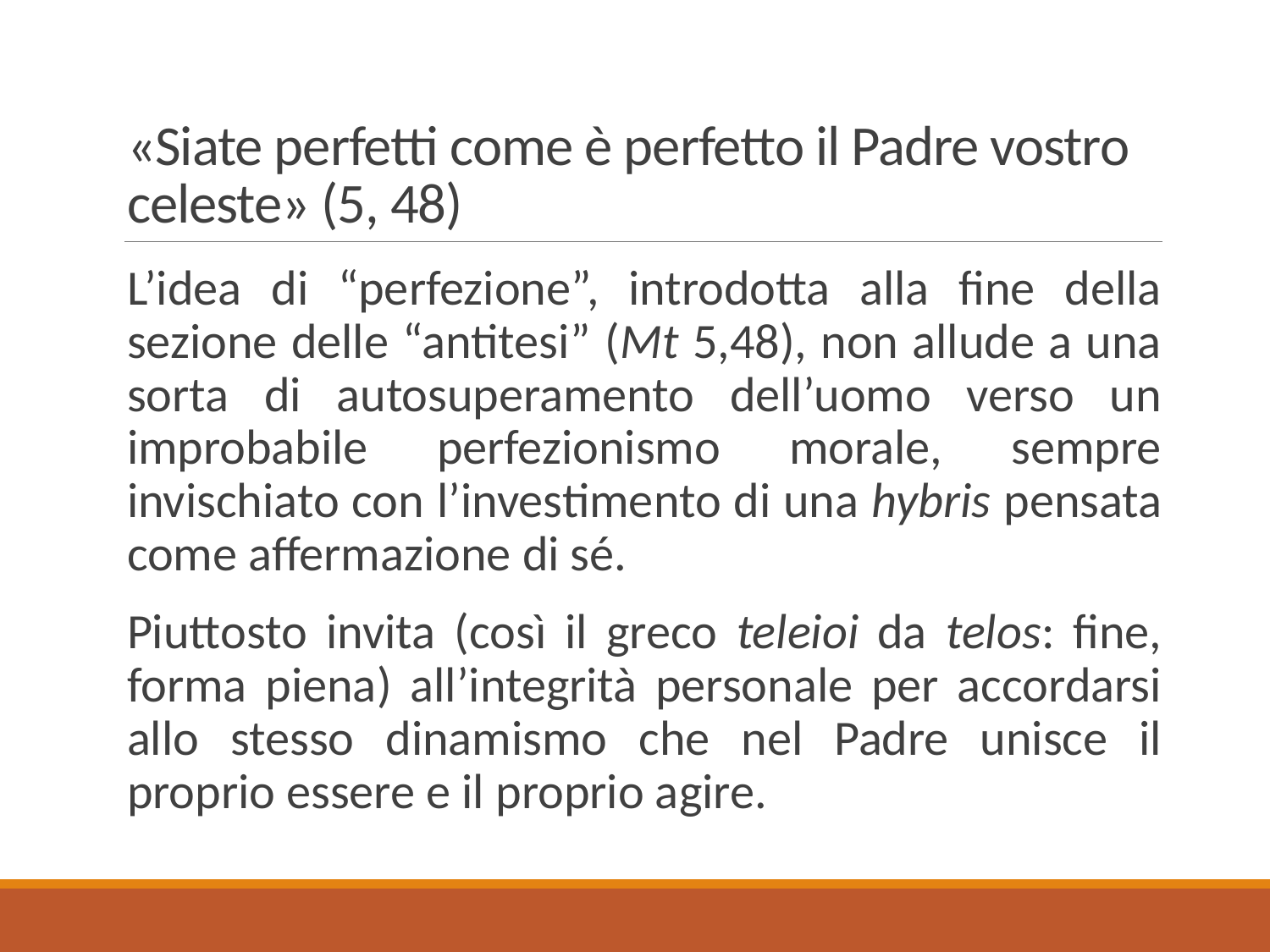

# «Siate perfetti come è perfetto il Padre vostro celeste» (5, 48)
L’idea di “perfezione”, introdotta alla fine della sezione delle “antitesi” (Mt 5,48), non allude a una sorta di autosuperamento dell’uomo verso un improbabile perfezionismo morale, sempre invischiato con l’investimento di una hybris pensata come affermazione di sé.
Piuttosto invita (così il greco teleioi da telos: fine, forma piena) all’integrità personale per accordarsi allo stesso dinamismo che nel Padre unisce il proprio essere e il proprio agire.